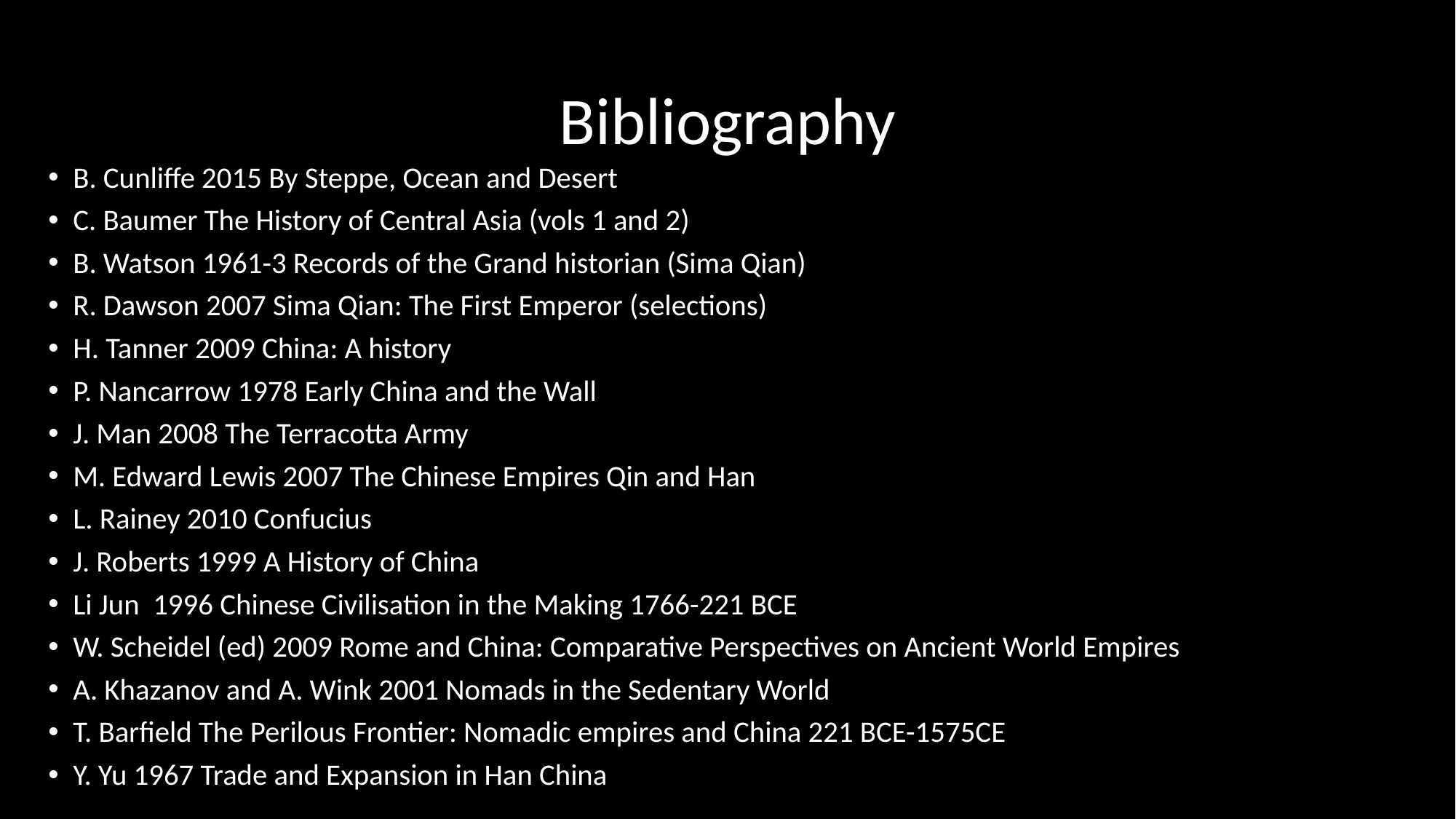

# Bibliography
B. Cunliffe 2015 By Steppe, Ocean and Desert
C. Baumer The History of Central Asia (vols 1 and 2)
B. Watson 1961-3 Records of the Grand historian (Sima Qian)
R. Dawson 2007 Sima Qian: The First Emperor (selections)
H. Tanner 2009 China: A history
P. Nancarrow 1978 Early China and the Wall
J. Man 2008 The Terracotta Army
M. Edward Lewis 2007 The Chinese Empires Qin and Han
L. Rainey 2010 Confucius
J. Roberts 1999 A History of China
Li Jun  1996 Chinese Civilisation in the Making 1766-221 BCE
W. Scheidel (ed) 2009 Rome and China: Comparative Perspectives on Ancient World Empires
A. Khazanov and A. Wink 2001 Nomads in the Sedentary World
T. Barfield The Perilous Frontier: Nomadic empires and China 221 BCE-1575CE
Y. Yu 1967 Trade and Expansion in Han China